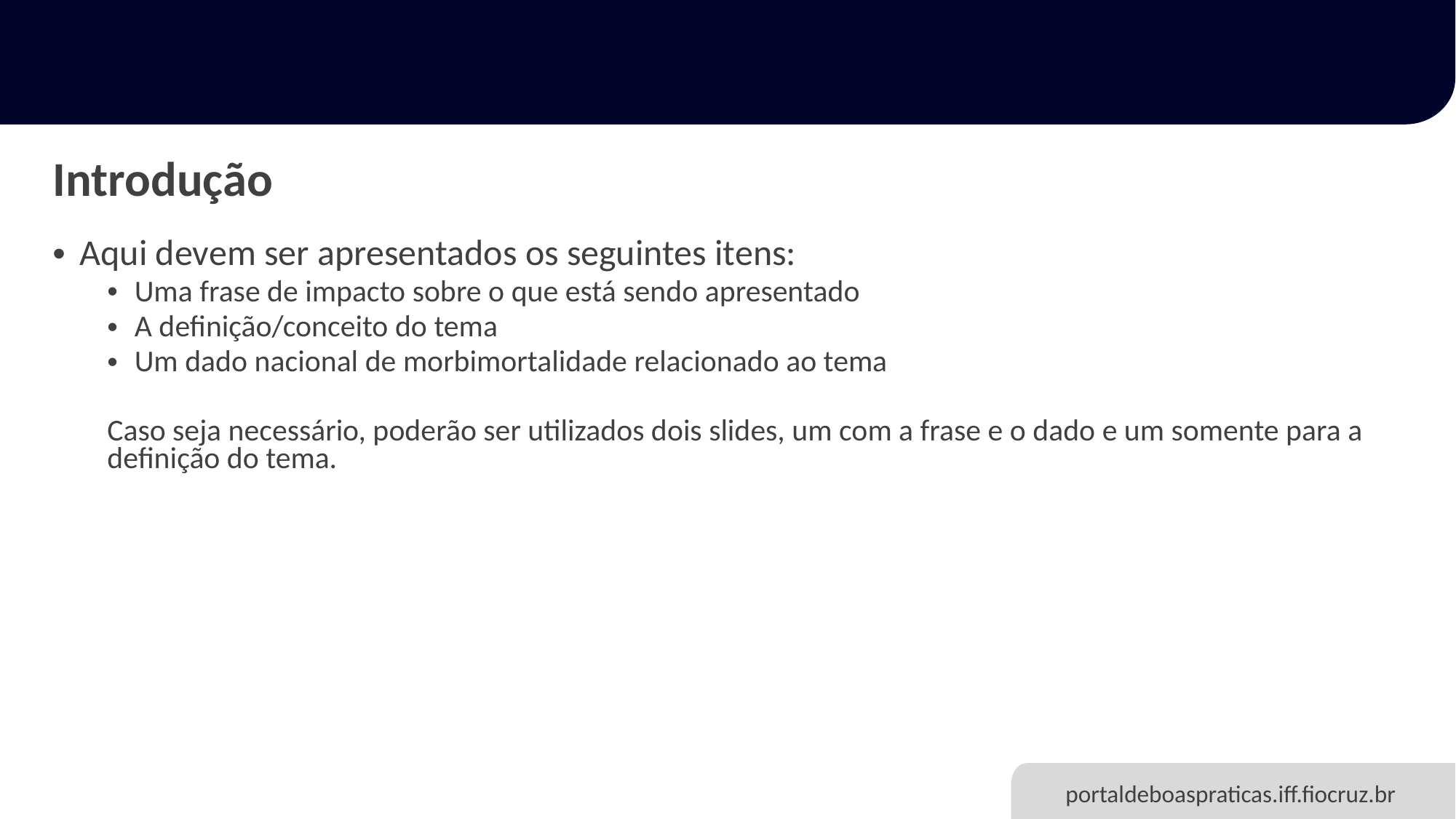

Introdução
Aqui devem ser apresentados os seguintes itens:
Uma frase de impacto sobre o que está sendo apresentado
A definição/conceito do tema
Um dado nacional de morbimortalidade relacionado ao tema

Caso seja necessário, poderão ser utilizados dois slides, um com a frase e o dado e um somente para a definição do tema.